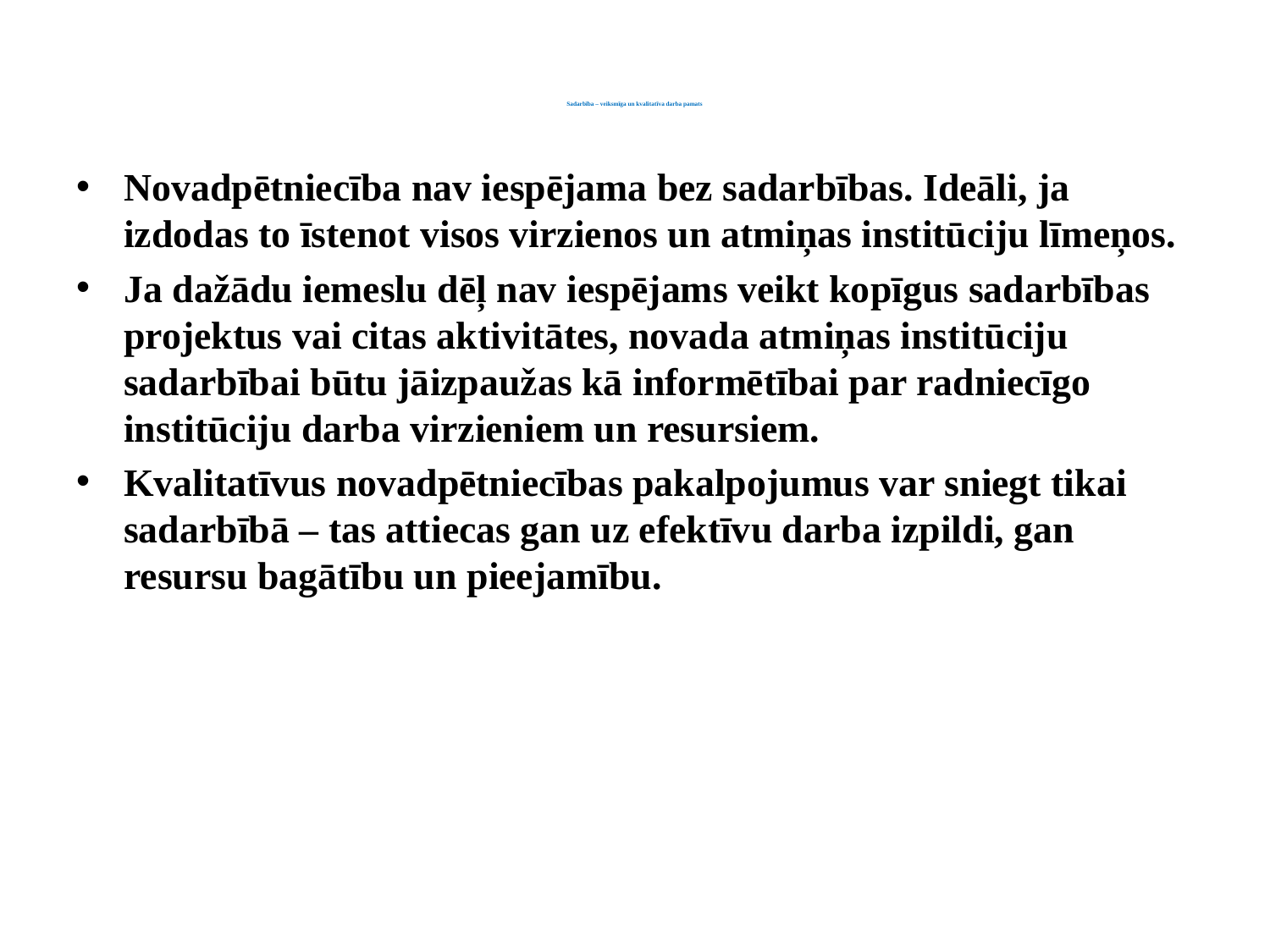

# Sadarbība – veiksmīga un kvalitatīva darba pamats
Novadpētniecība nav iespējama bez sadarbības. Ideāli, ja izdodas to īstenot visos virzienos un atmiņas institūciju līmeņos.
Ja dažādu iemeslu dēļ nav iespējams veikt kopīgus sadarbības projektus vai citas aktivitātes, novada atmiņas institūciju sadarbībai būtu jāizpaužas kā informētībai par radniecīgo institūciju darba virzieniem un resursiem.
Kvalitatīvus novadpētniecības pakalpojumus var sniegt tikai sadarbībā – tas attiecas gan uz efektīvu darba izpildi, gan resursu bagātību un pieejamību.